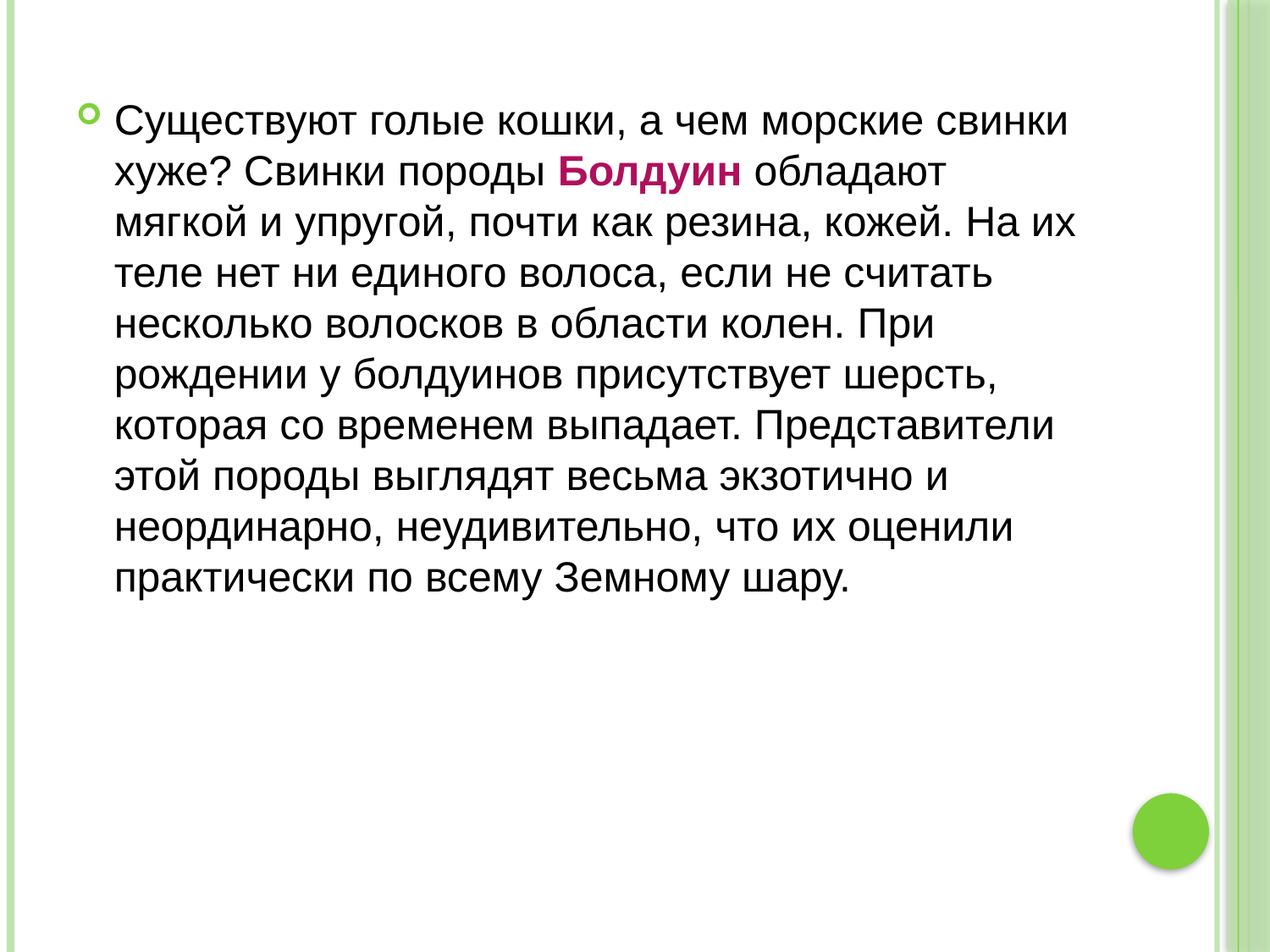

Существуют голые кошки, а чем морские свинки хуже? Свинки породы Болдуин обладают мягкой и упругой, почти как резина, кожей. На их теле нет ни единого волоса, если не считать несколько волосков в области колен. При рождении у болдуинов присутствует шерсть, которая со временем выпадает. Представители этой породы выглядят весьма экзотично и неординарно, неудивительно, что их оценили практически по всему Земному шару.